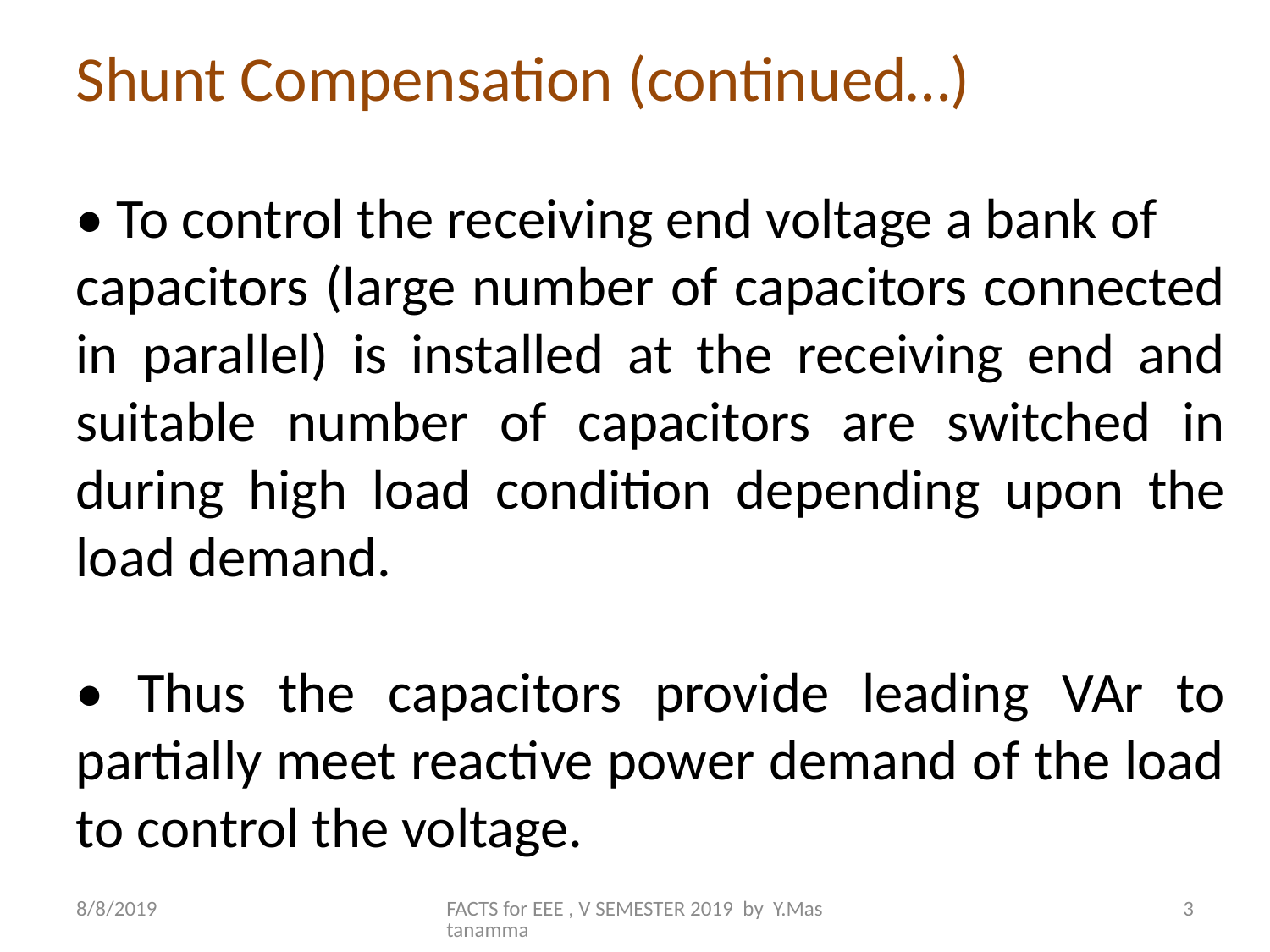

Shunt Compensation (continued…)

• To control the receiving end voltage a bank of
capacitors (large number of capacitors connected in parallel) is installed at the receiving end and suitable number of capacitors are switched in during high load condition depending upon the load demand.

• Thus the capacitors provide leading VAr to partially meet reactive power demand of the load to control the voltage.
8/8/2019
FACTS for EEE , V SEMESTER 2019  by  Y.Mastanamma
3